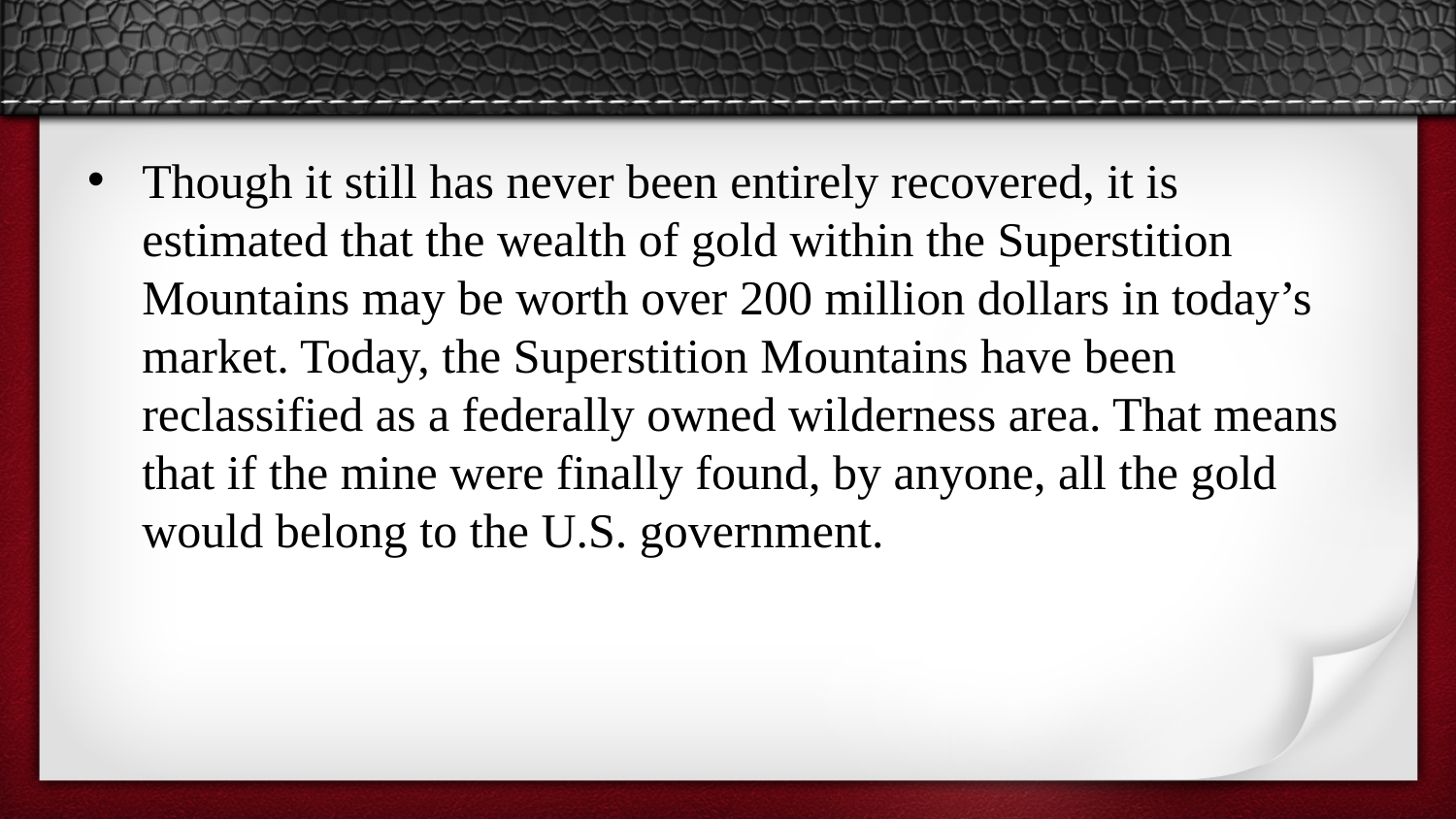

#
Though it still has never been entirely recovered, it is estimated that the wealth of gold within the Superstition Mountains may be worth over 200 million dollars in today’s market. Today, the Superstition Mountains have been reclassified as a federally owned wilderness area. That means that if the mine were finally found, by anyone, all the gold would belong to the U.S. government.